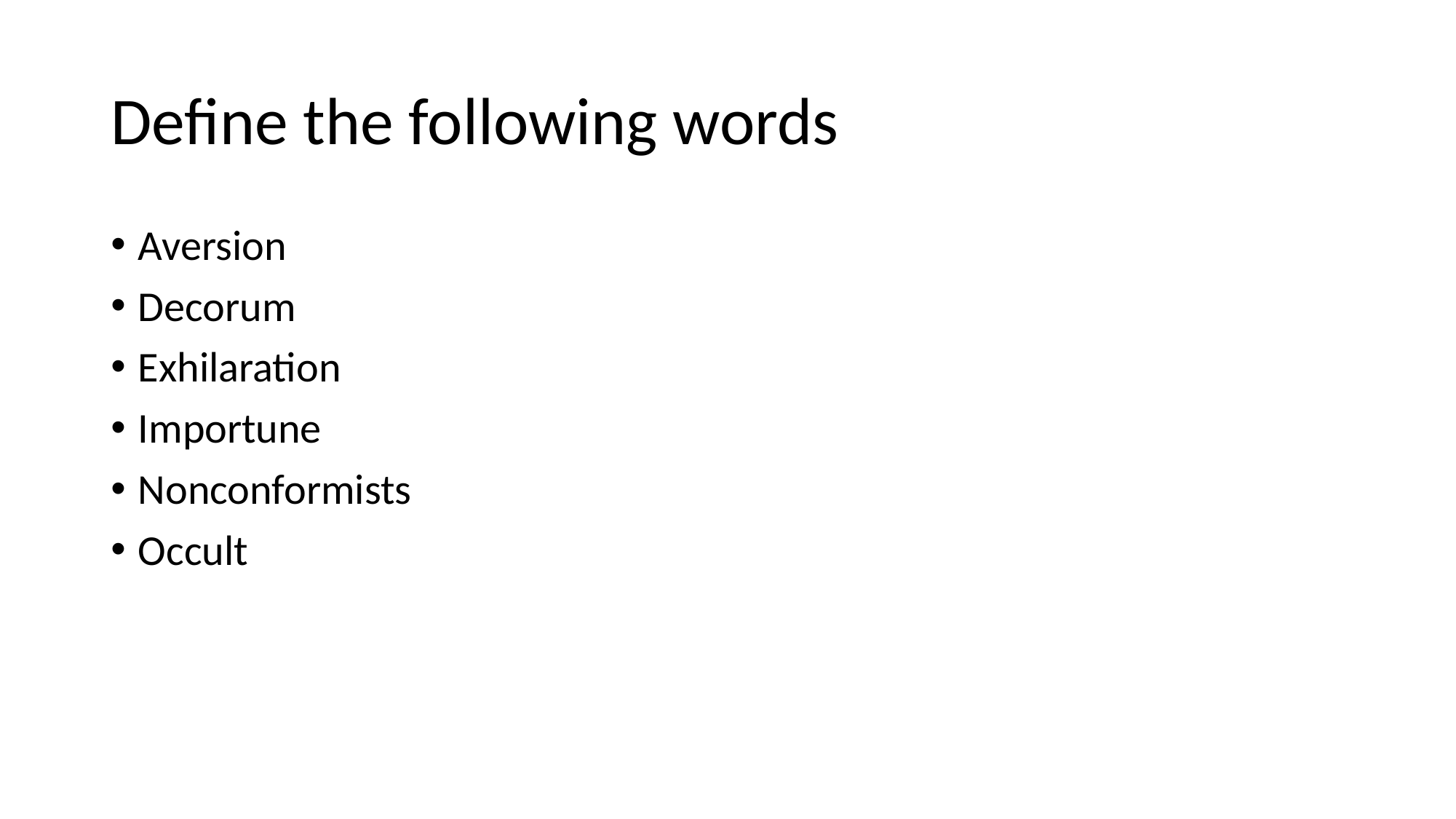

# Define the following words
Aversion
Decorum
Exhilaration
Importune
Nonconformists
Occult